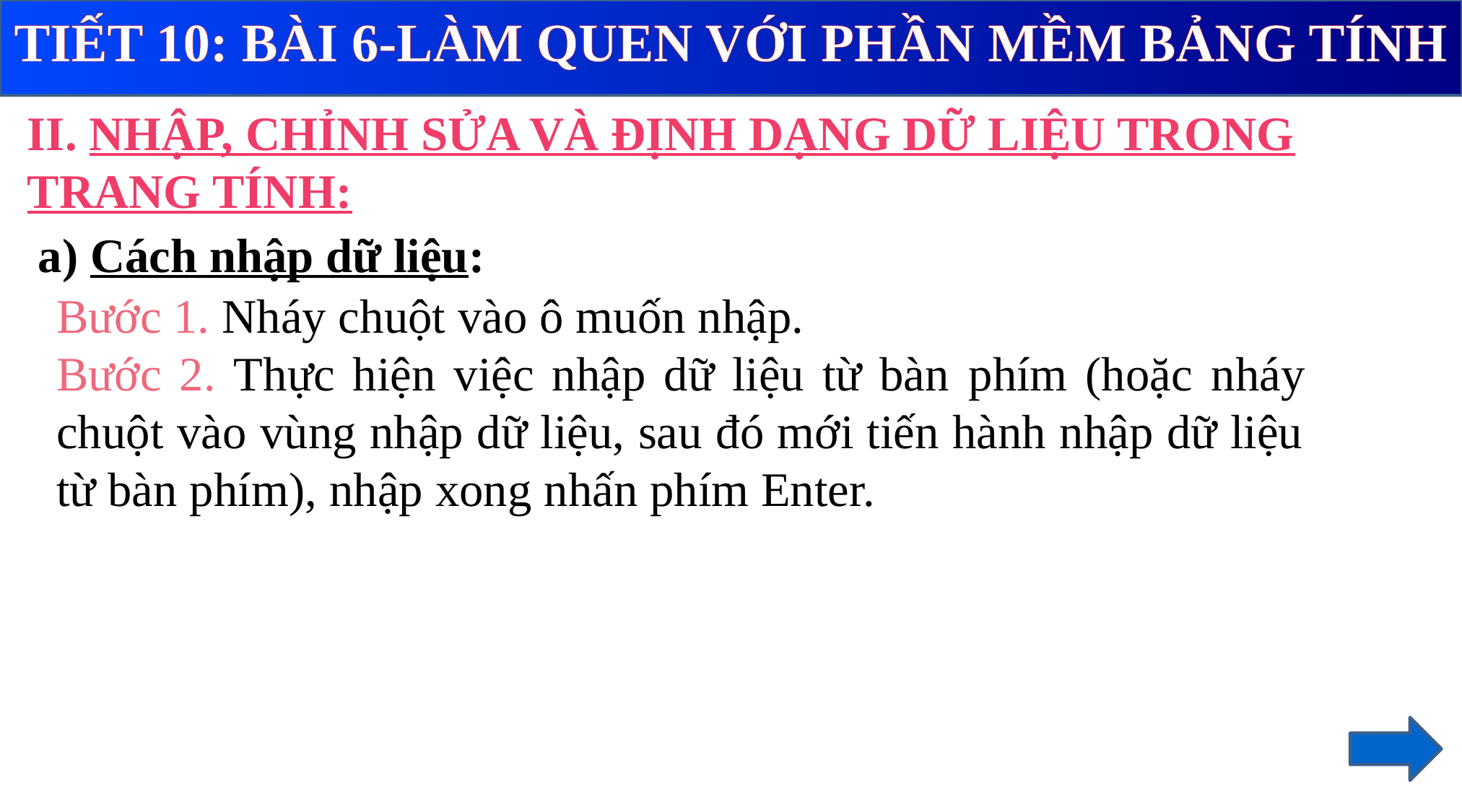

TIẾT 10: BÀI 6-LÀM QUEN VỚI PHẦN MỀM BẢNG TÍNH
II. NHẬP, CHỈNH SỬA VÀ ĐỊNH DẠNG DỮ LIỆU TRONG TRANG TÍNH:
a) Cách nhập dữ liệu:
Bước 1. Nháy chuột vào ô muốn nhập.
Bước 2. Thực hiện việc nhập dữ liệu từ bàn phím (hoặc nháy chuột vào vùng nhập dữ liệu, sau đó mới tiến hành nhập dữ liệu từ bàn phím), nhập xong nhấn phím Enter.